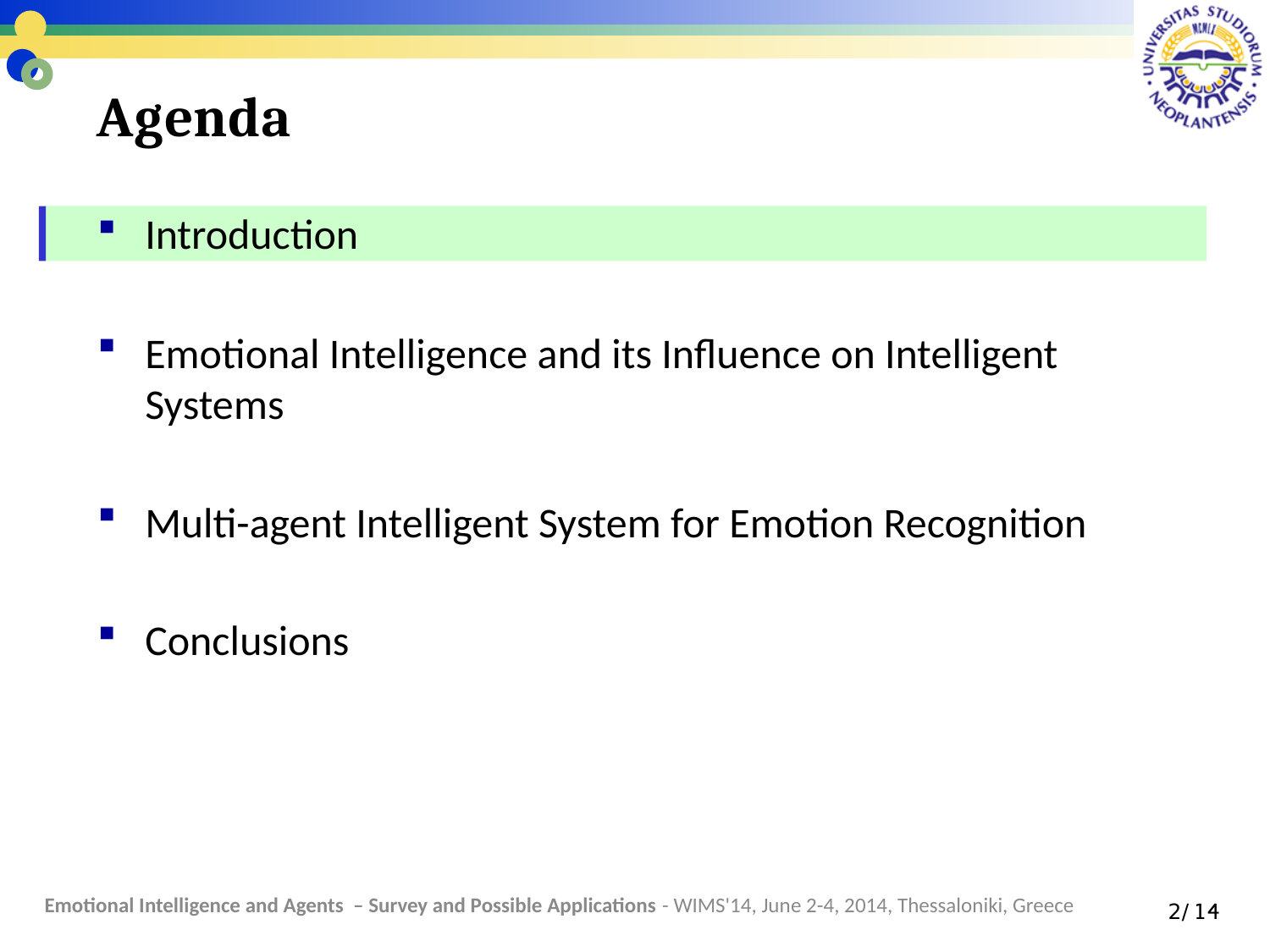

# Agenda
Introduction

Emotional Intelligence and its Influence on Intelligent Systems

Multi-agent Intelligent System for Emotion Recognition

Conclusions

Emotional Intelligence and Agents  – Survey and Possible Applications - WIMS'14, June 2-4, 2014, Thessaloniki, Greece
2/14